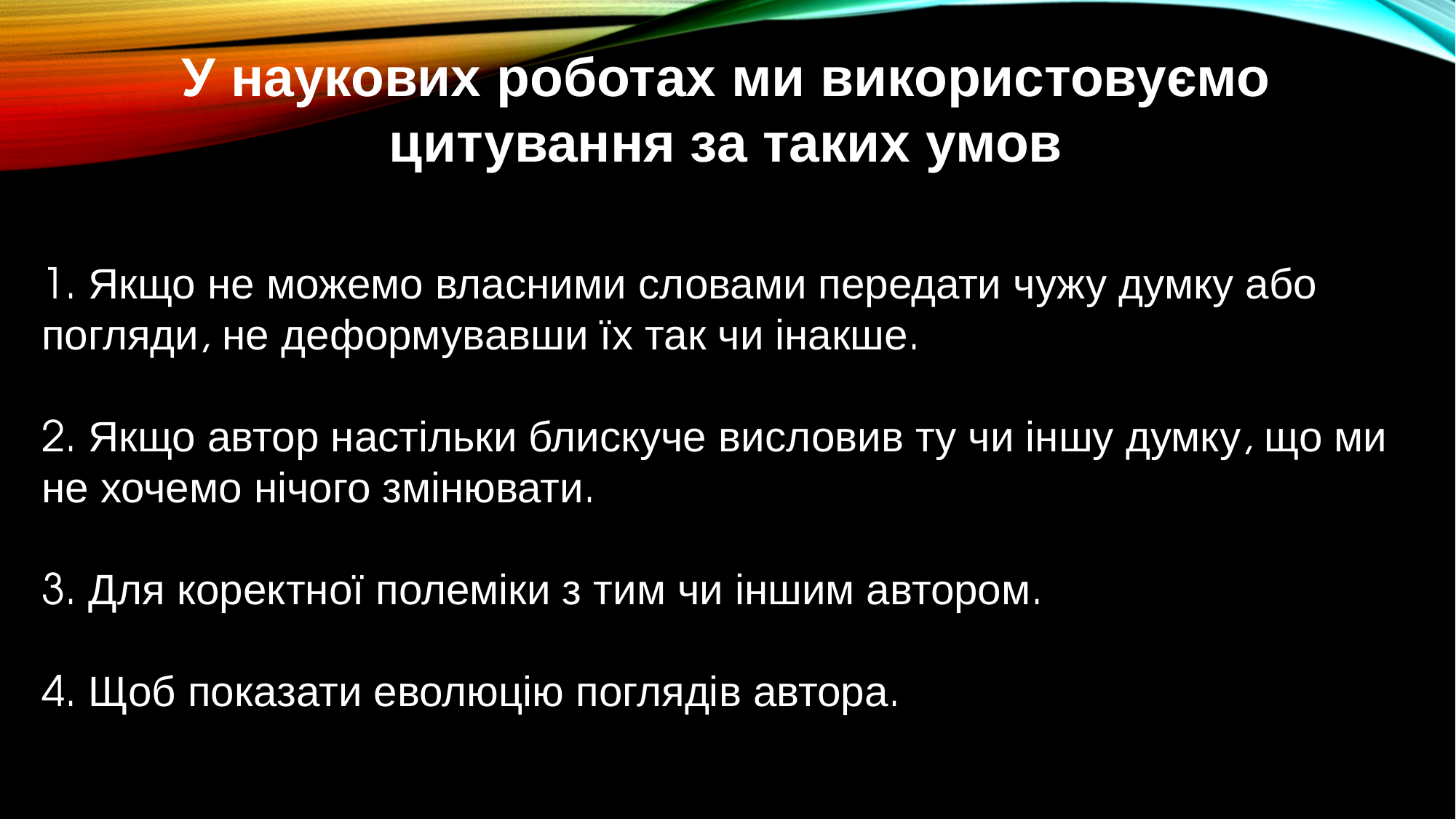

У наукових роботах ми використовуємо цитування за таких умов

1. Якщо не можемо власними словами передати чужу думку або погляди, не деформувавши їх так чи інакше.

2. Якщо автор настільки блискуче висловив ту чи іншу думку, що ми не хочемо нічого змінювати.

3. Для коректної полеміки з тим чи іншим автором.

4. Щоб показати еволюцію поглядів автора.